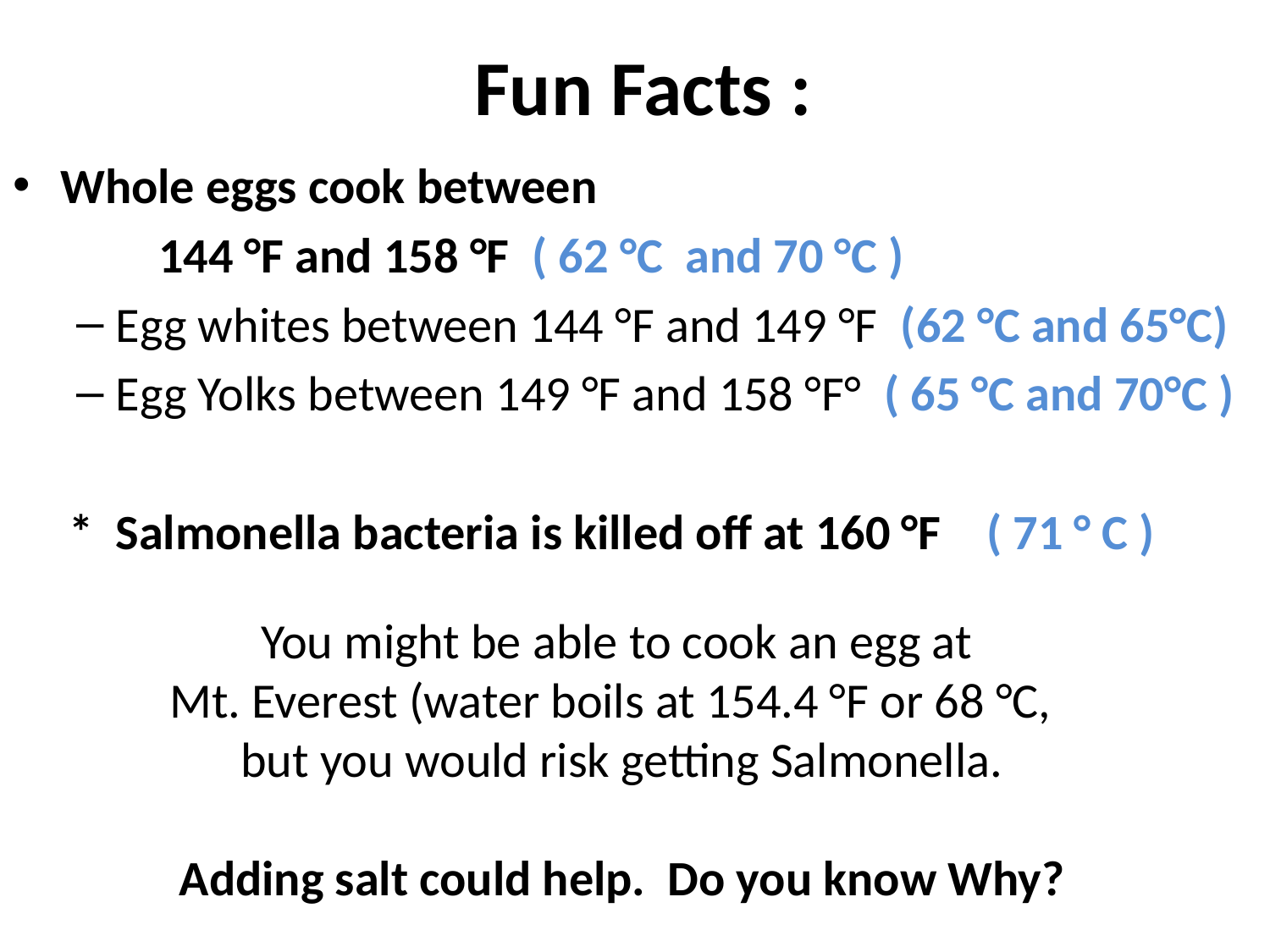

# Fun Facts :
Whole eggs cook between
             144 °F and 158 °F  ( 62 °C  and 70 °C )
Egg whites between 144 °F and 149 °F  (62 °C and 65°C)
Egg Yolks between 149 °F and 158 °F°  ( 65 °C and 70°C )

     *  Salmonella bacteria is killed off at 160 °F    ( 71 ° C )
You might be able to cook an egg at
Mt. Everest (water boils at 154.4 °F or 68 °C,
but you would risk getting Salmonella.

Adding salt could help.  Do you know Why?